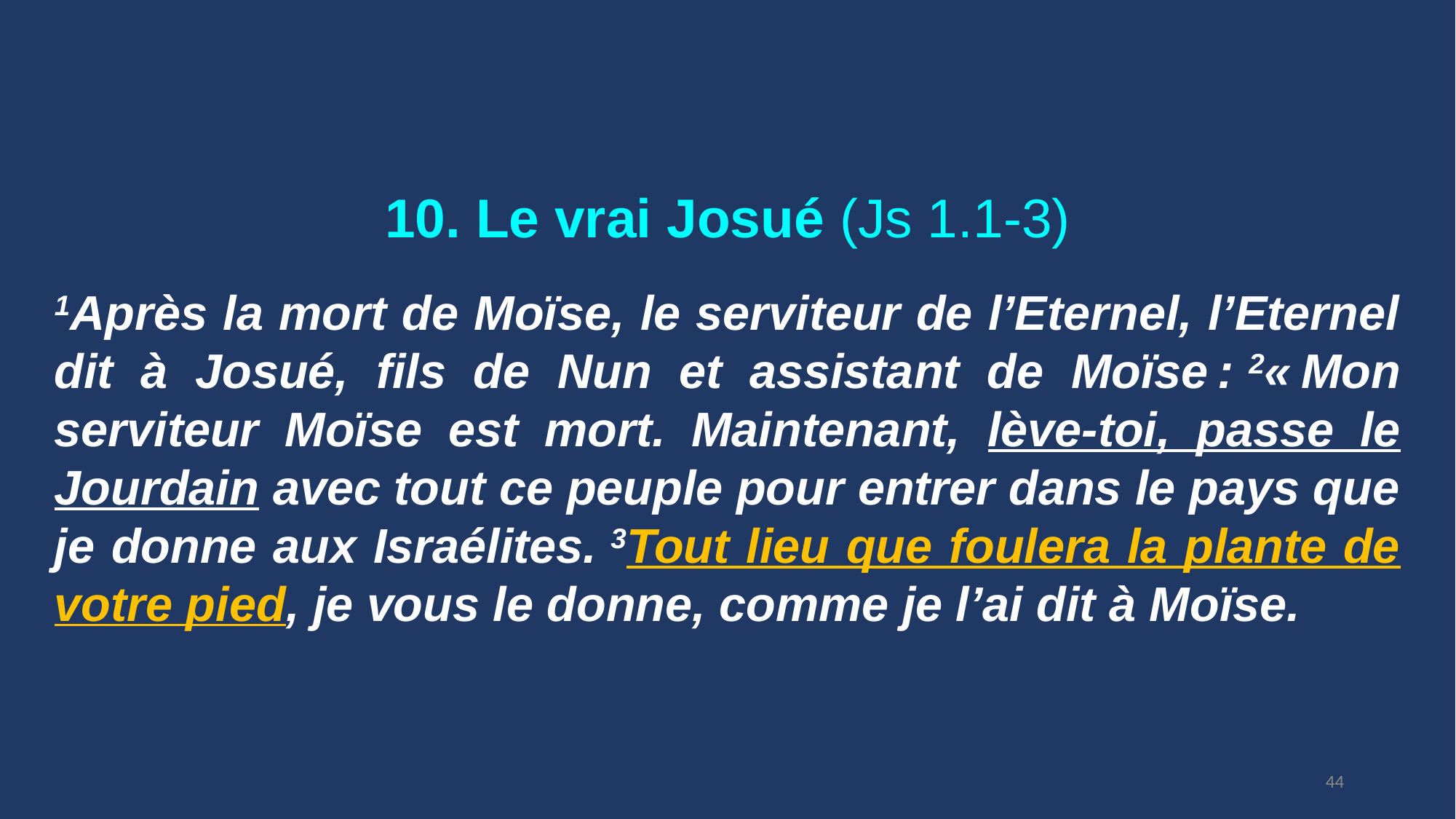

10. Le vrai Josué (Js 1.1-3)

1Après la mort de Moïse, le serviteur de l’Eternel, l’Eternel dit à Josué, fils de Nun et assistant de Moïse : 2« Mon serviteur Moïse est mort. Maintenant, lève-toi, passe le Jourdain avec tout ce peuple pour entrer dans le pays que je donne aux Israélites. 3Tout lieu que foulera la plante de votre pied, je vous le donne, comme je l’ai dit à Moïse.
44